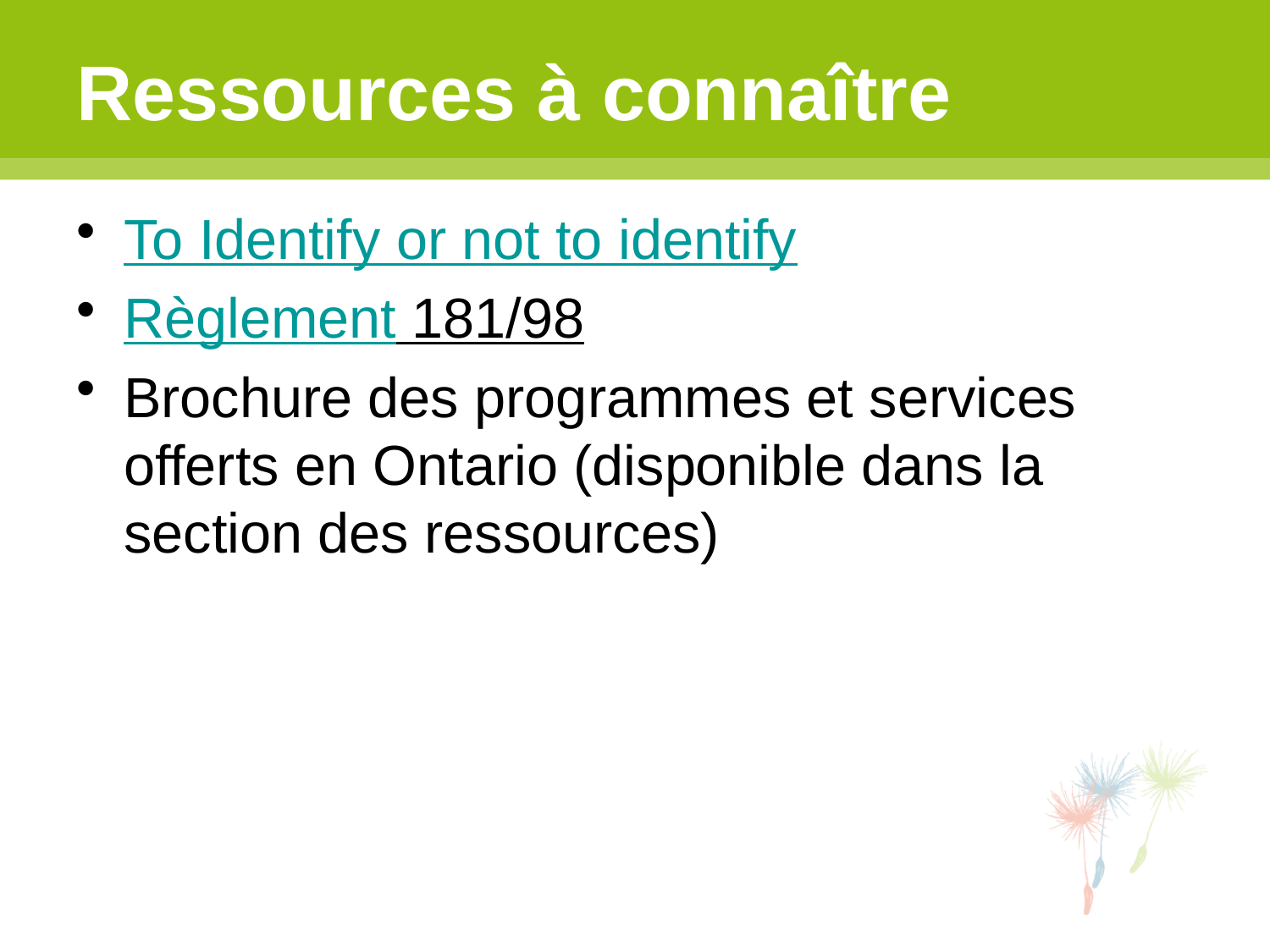

# Ressources à connaître
To Identify or not to identify
Règlement 181/98
Brochure des programmes et services offerts en Ontario (disponible dans la section des ressources)